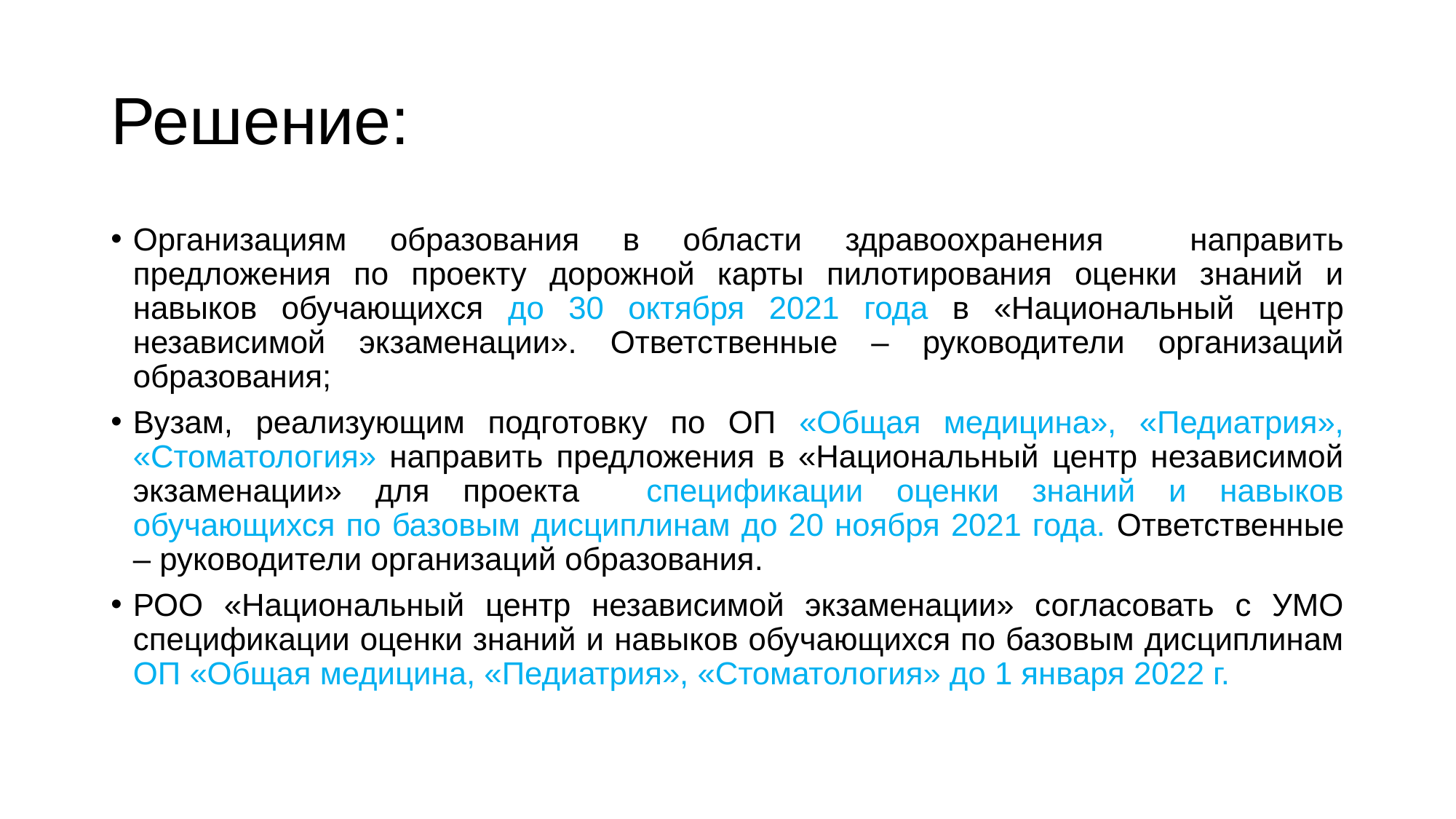

# Решение:
Организациям образования в области здравоохранения  направить предложения по проекту дорожной карты пилотирования оценки знаний и навыков обучающихся до 30 октября 2021 года в «Национальный центр независимой экзаменации». Ответственные – руководители организаций образования;
Вузам, реализующим подготовку по ОП «Общая медицина», «Педиатрия», «Стоматология» направить предложения в «Национальный центр независимой экзаменации» для проекта  спецификации оценки знаний и навыков обучающихся по базовым дисциплинам до 20 ноября 2021 года. Ответственные – руководители организаций образования.
РОО «Национальный центр независимой экзаменации» согласовать с УМО спецификации оценки знаний и навыков обучающихся по базовым дисциплинам ОП «Общая медицина, «Педиатрия», «Стоматология» до 1 января 2022 г.